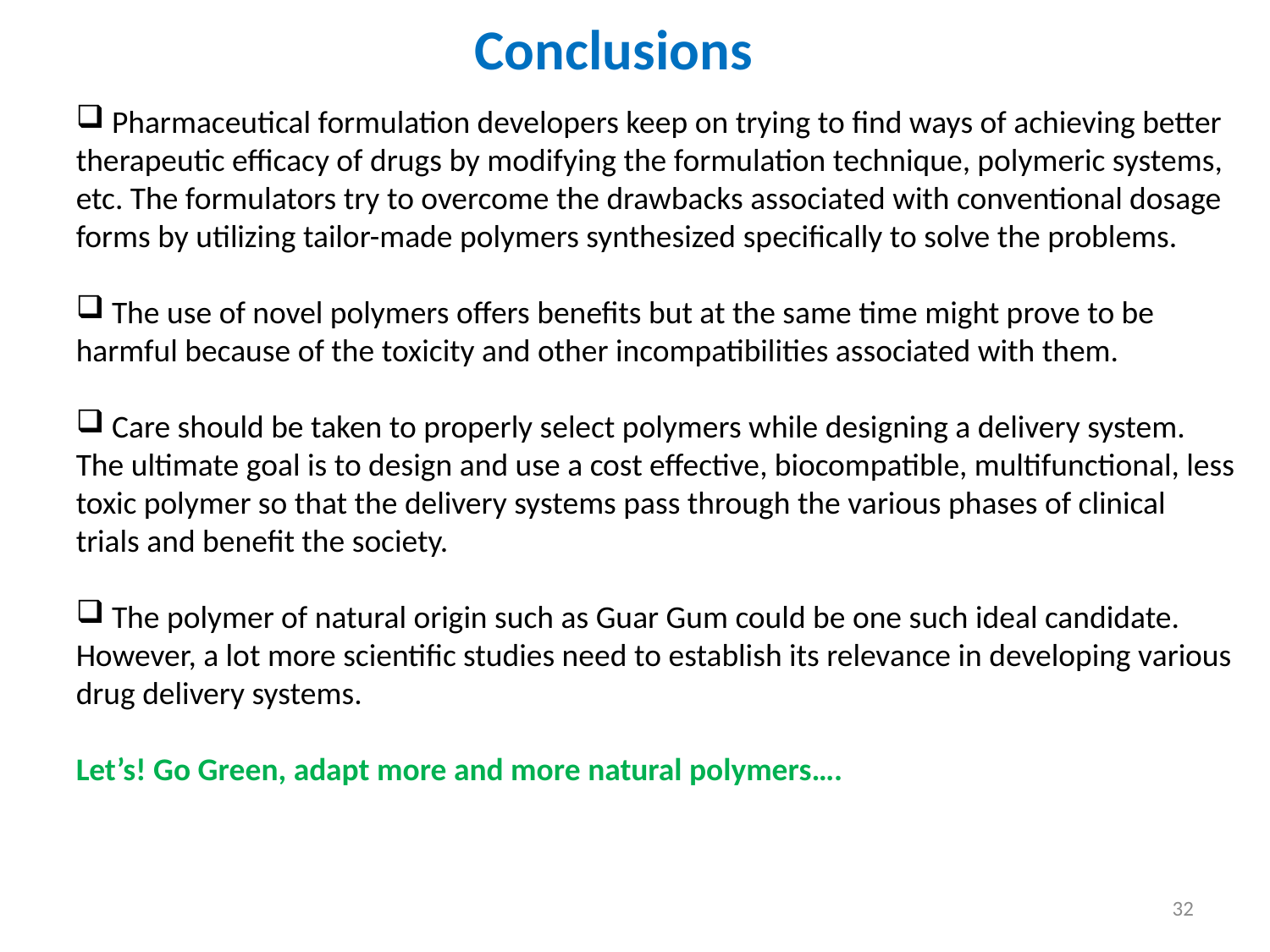

# Conclusions
 Pharmaceutical formulation developers keep on trying to find ways of achieving better therapeutic efficacy of drugs by modifying the formulation technique, polymeric systems, etc. The formulators try to overcome the drawbacks associated with conventional dosage forms by utilizing tailor-made polymers synthesized specifically to solve the problems.

 The use of novel polymers offers benefits but at the same time might prove to be harmful because of the toxicity and other incompatibilities associated with them.

 Care should be taken to properly select polymers while designing a delivery system. The ultimate goal is to design and use a cost effective, biocompatible, multifunctional, less toxic polymer so that the delivery systems pass through the various phases of clinical trials and benefit the society.

 The polymer of natural origin such as Guar Gum could be one such ideal candidate. However, a lot more scientific studies need to establish its relevance in developing various drug delivery systems.

Let’s! Go Green, adapt more and more natural polymers….
32